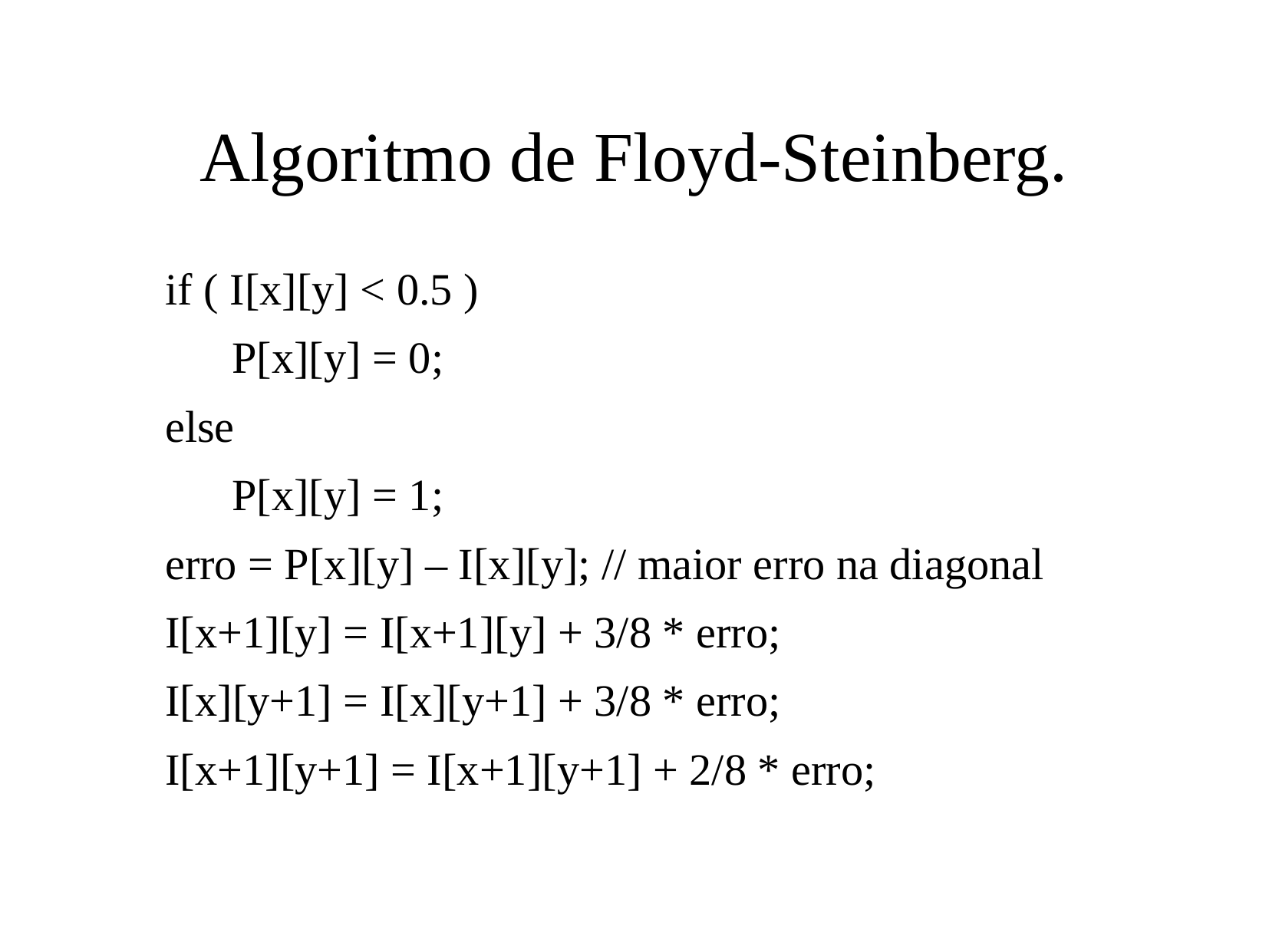

# Algoritmo de Floyd-Steinberg.
if ( I[x][y] < 0.5 )
      P[x][y] = 0;
else
      P[x][y] = 1;
erro = P[x][y] – I[x][y]; // maior erro na diagonal
I[x+1][y] = I[x+1][y] + 3/8 * erro;
I[x][y+1] = I[x][y+1] + 3/8 * erro;
I[x+1][y+1] = I[x+1][y+1] + 2/8 * erro;